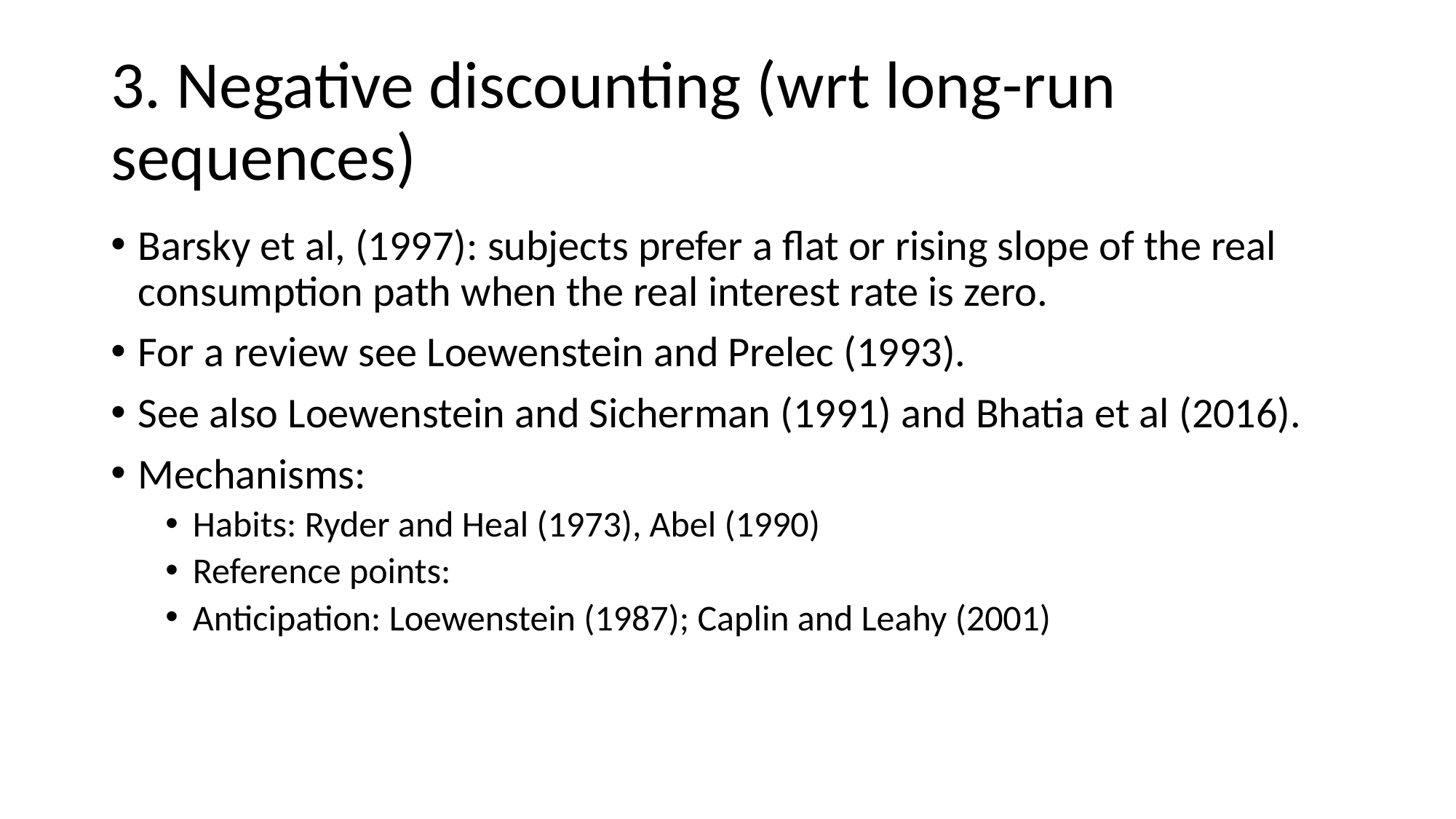

# 3. Negative discounting (wrt long-run sequences)
Barsky et al, (1997): subjects prefer a flat or rising slope of the real consumption path when the real interest rate is zero.
For a review see Loewenstein and Prelec (1993).
See also Loewenstein and Sicherman (1991) and Bhatia et al (2016).
Mechanisms:
Habits: Ryder and Heal (1973), Abel (1990)
Reference points:
Anticipation: Loewenstein (1987); Caplin and Leahy (2001)